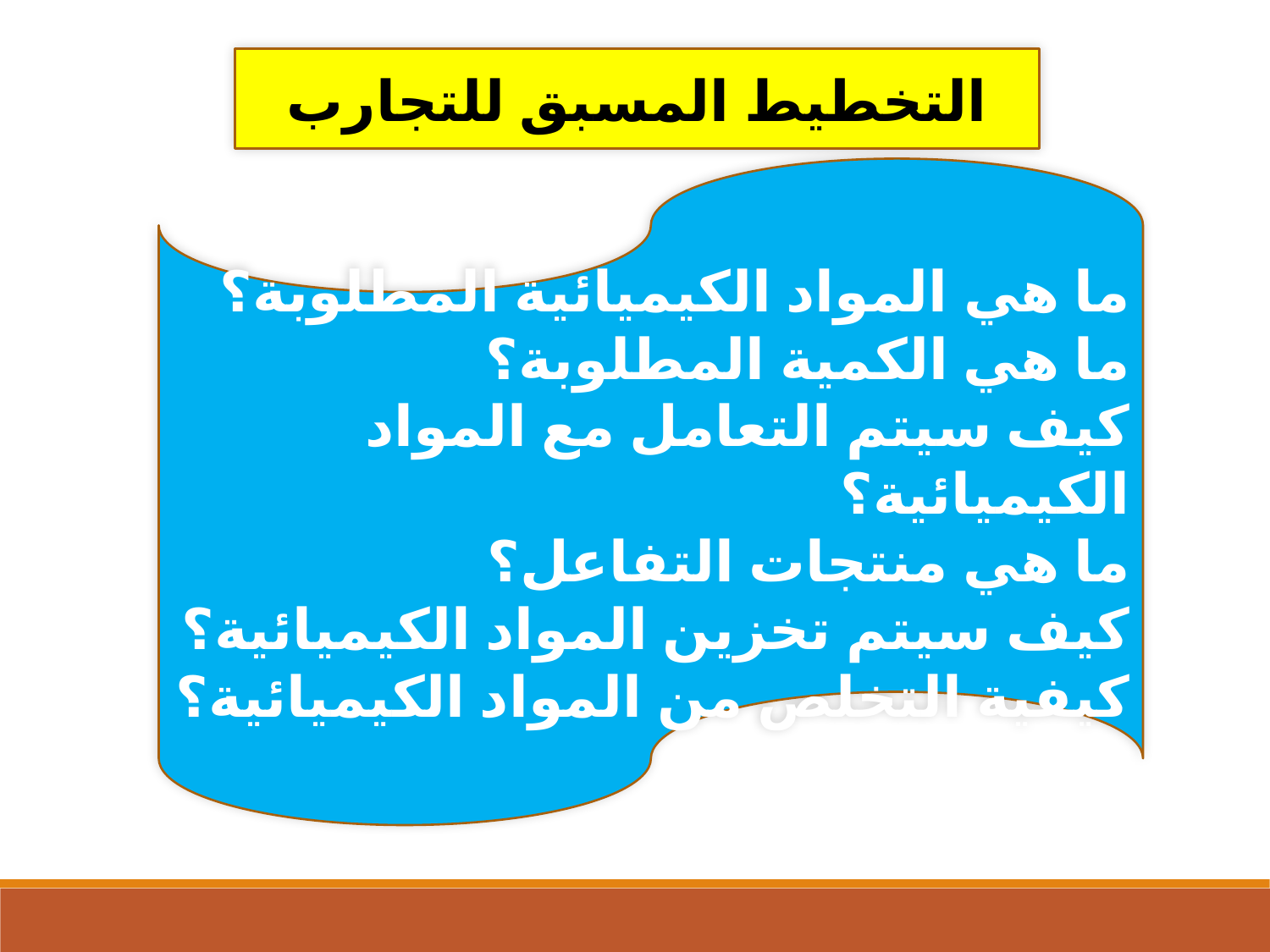

التخطيط المسبق للتجارب
ما هي المواد الكيميائية المطلوبة؟
ما هي الكمية المطلوبة؟
كيف سيتم التعامل مع المواد الكيميائية؟
ما هي منتجات التفاعل؟
كيف سيتم تخزين المواد الكيميائية؟
كيفية التخلص من المواد الكيميائية؟